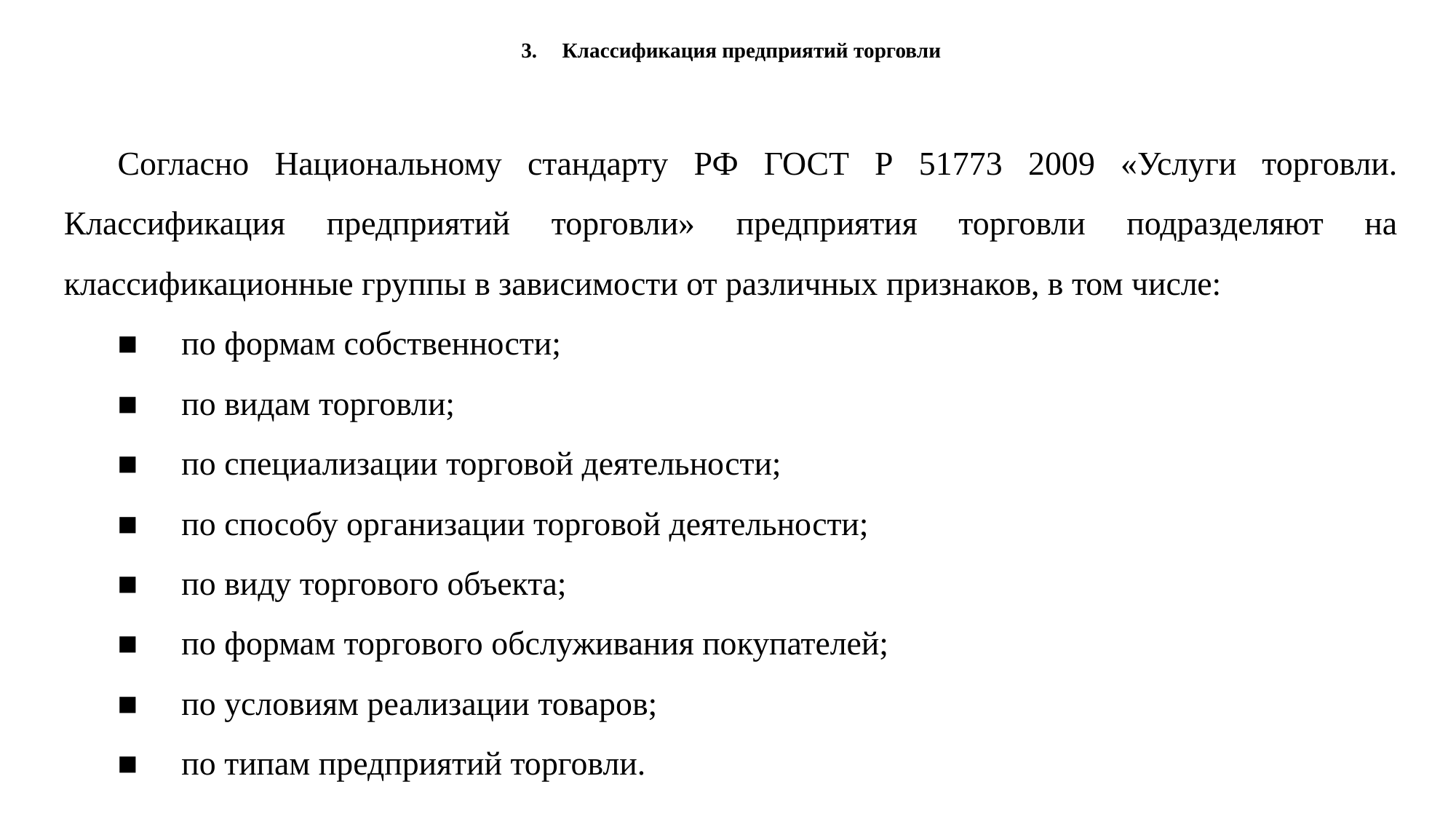

Классификация предприятий торговли

Согласно Национальному стандарту РФ ГОСТ Р 51773 2009 «Услуги торговли. Классификация предприятий торговли» предприятия торговли подразделяют на классификационные группы в зависимости от различных признаков, в том числе:
■	 по формам собственности;
■	 по видам торговли;
■	 по специализации торговой деятельности;
■	 по способу организации торговой деятельности;
■	 по виду торгового объекта;
■	 по формам торгового обслуживания покупателей;
■	 по условиям реализации товаров;
■	 по типам предприятий торговли.